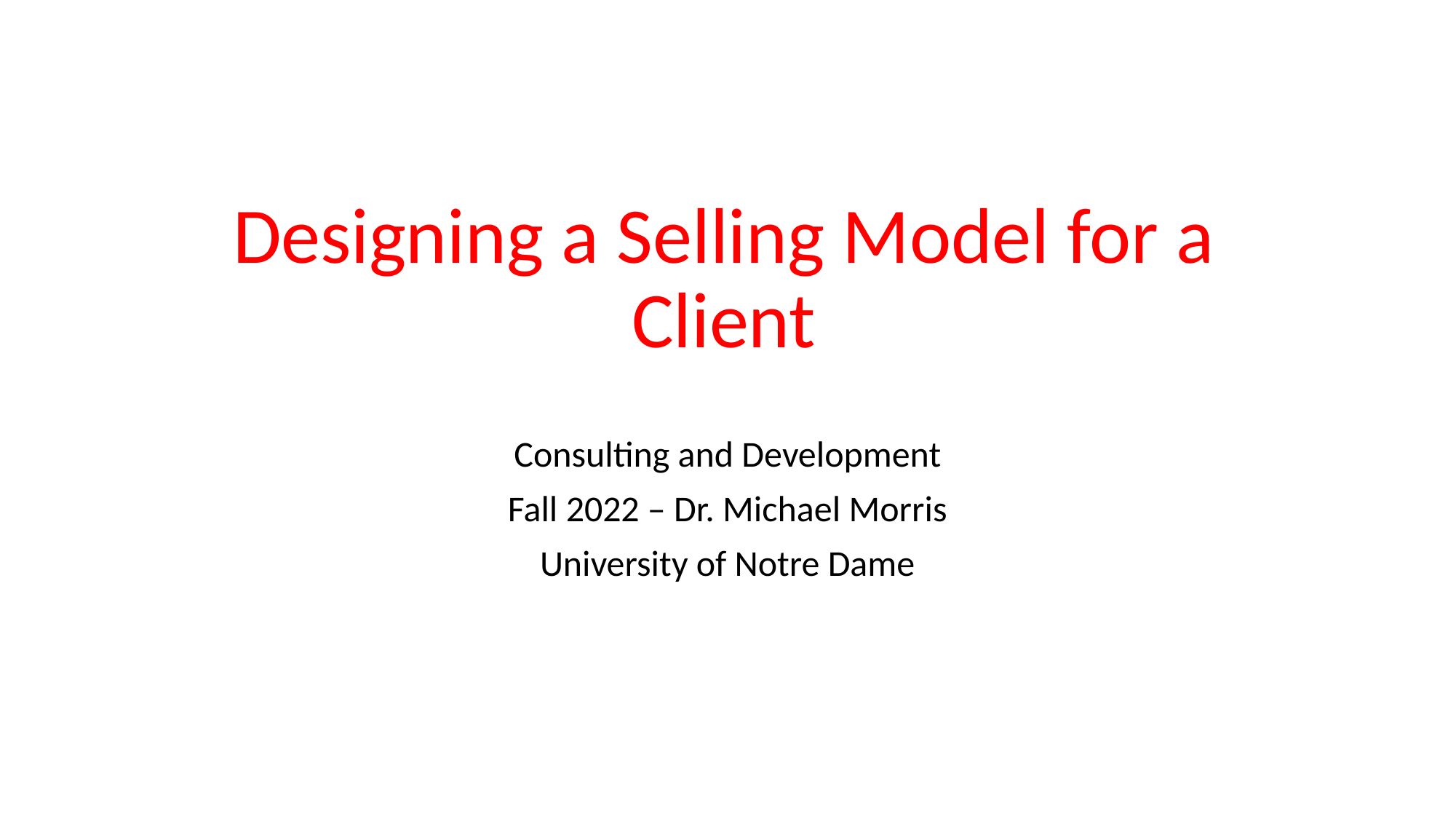

# Designing a Selling Model for a Client
Consulting and Development
Fall 2022 – Dr. Michael Morris
University of Notre Dame